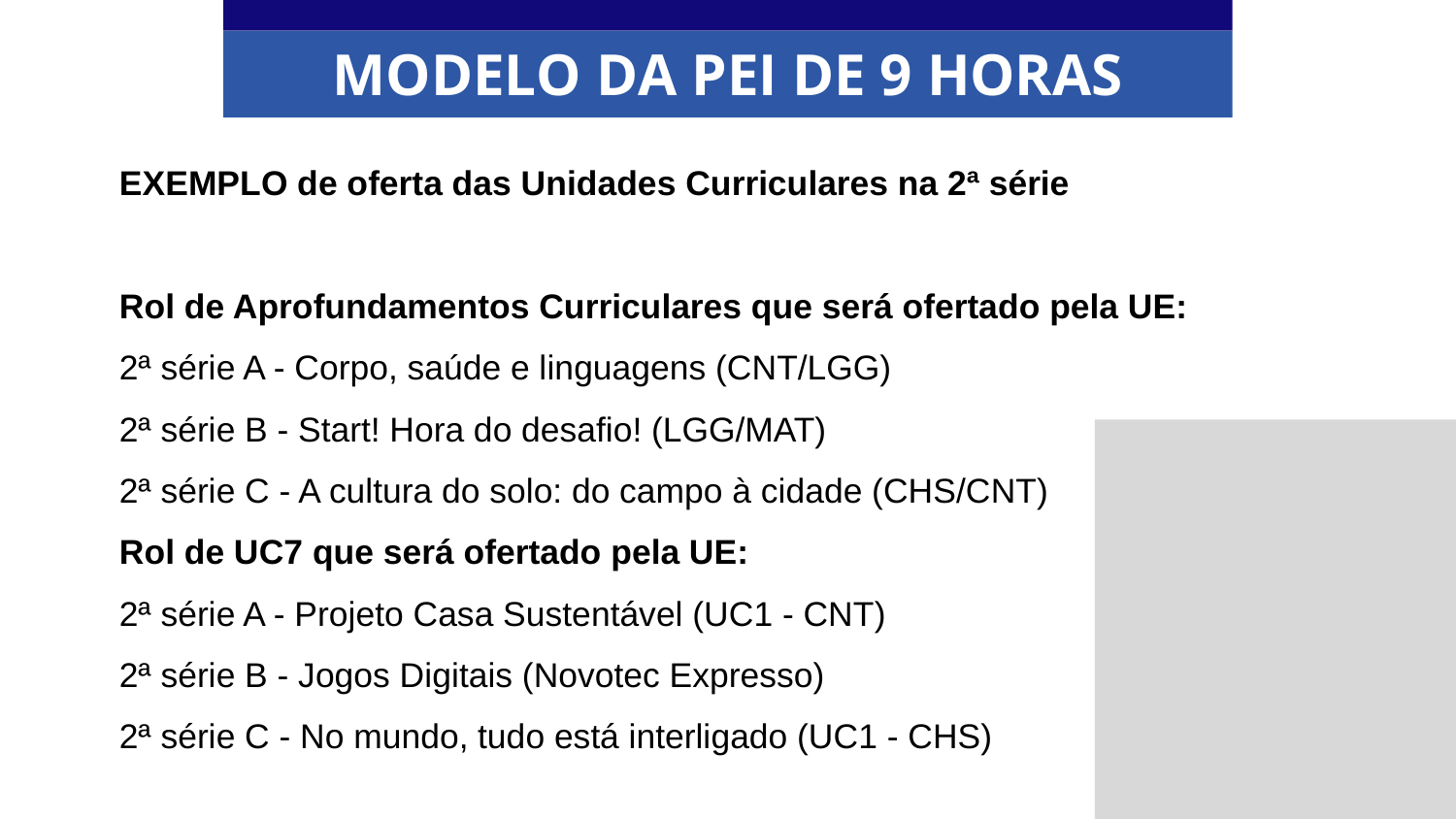

MODELO DA PEI DE 9 HORAS
EXEMPLO de oferta das Unidades Curriculares na 2ª série

Rol de Aprofundamentos Curriculares que será ofertado pela UE:
2ª série A - Corpo, saúde e linguagens (CNT/LGG)
2ª série B - Start! Hora do desafio! (LGG/MAT)
2ª série C - A cultura do solo: do campo à cidade (CHS/CNT)
Rol de UC7 que será ofertado pela UE:
2ª série A - Projeto Casa Sustentável (UC1 - CNT)
2ª série B - Jogos Digitais (Novotec Expresso)
2ª série C - No mundo, tudo está interligado (UC1 - CHS)